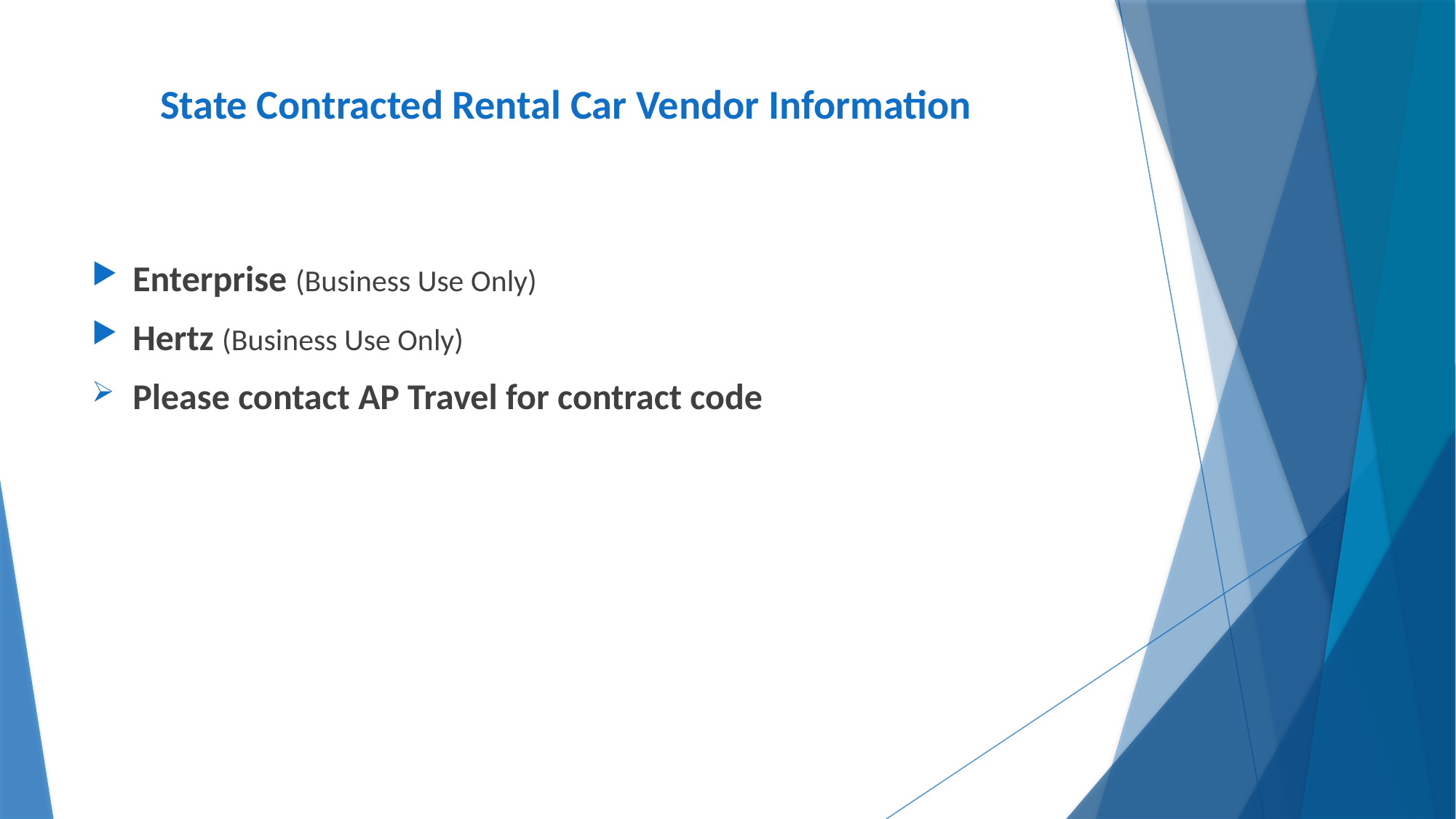

# State Contracted Rental Car Vendor Information
Enterprise (Business Use Only)
Hertz (Business Use Only)
Please contact AP Travel for contract code